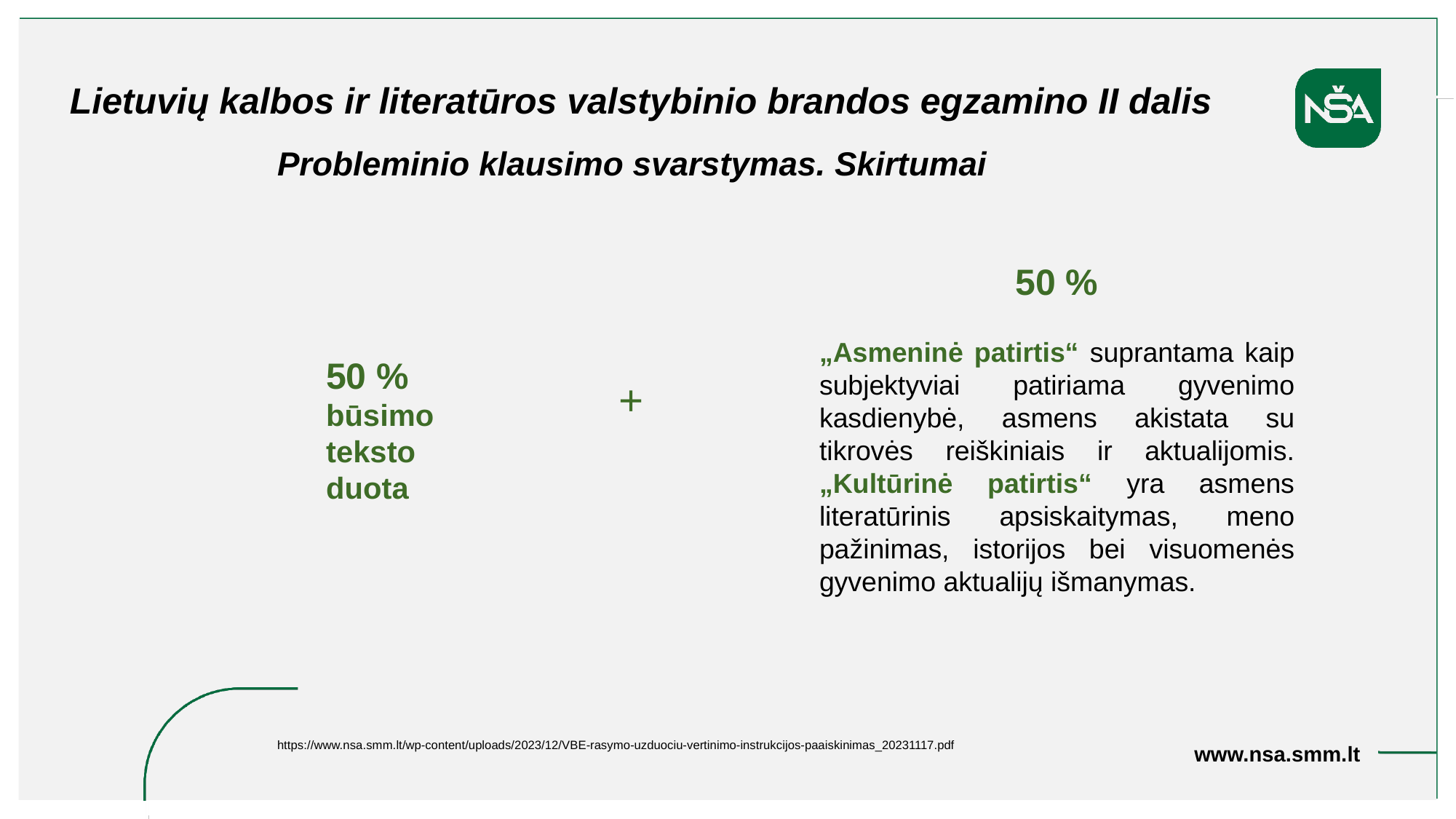

Lietuvių kalbos ir literatūros valstybinio brandos egzamino II dalis
Probleminio klausimo svarstymas. Skirtumai
50 %

„Asmeninė patirtis“ suprantama kaip subjektyviai patiriama gyvenimo kasdienybė, asmens akistata su tikrovės reiškiniais ir aktualijomis. „Kultūrinė patirtis“ yra asmens literatūrinis apsiskaitymas, meno pažinimas, istorijos bei visuomenės gyvenimo aktualijų išmanymas.
50 % būsimo teksto duota
+
https://www.nsa.smm.lt/wp-content/uploads/2023/12/VBE-rasymo-uzduociu-vertinimo-instrukcijos-paaiskinimas_20231117.pdf